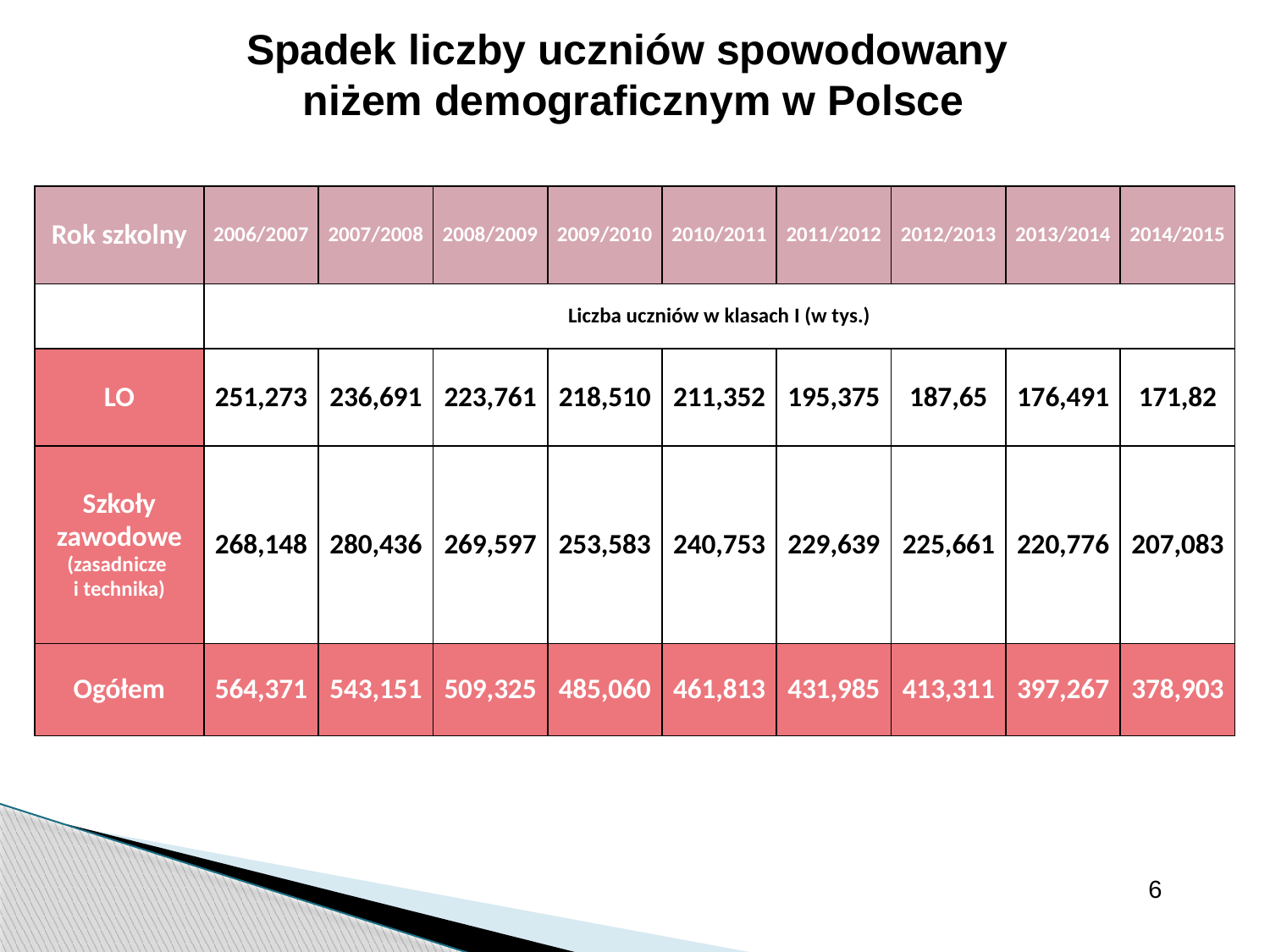

Spadek liczby uczniów spowodowany
niżem demograficznym w Polsce
Zwiększenie zainteresowania szkolnictwem zawodowym

| Rok szkolny | 2006/2007 | 2007/2008 | 2008/2009 | 2009/2010 | 2010/2011 | 2011/2012 | 2012/2013 | 2013/2014 | 2014/2015 |
| --- | --- | --- | --- | --- | --- | --- | --- | --- | --- |
|  | Liczba uczniów w klasach I (w tys.) |  |  |  |  |  |  |  |  |
| LO | 251,273 | 236,691 | 223,761 | 218,510 | 211,352 | 195,375 | 187,65 | 176,491 | 171,82 |
| Szkoły zawodowe (zasadnicze i technika) | 268,148 | 280,436 | 269,597 | 253,583 | 240,753 | 229,639 | 225,661 | 220,776 | 207,083 |
| Ogółem | 564,371 | 543,151 | 509,325 | 485,060 | 461,813 | 431,985 | 413,311 | 397,267 | 378,903 |
6